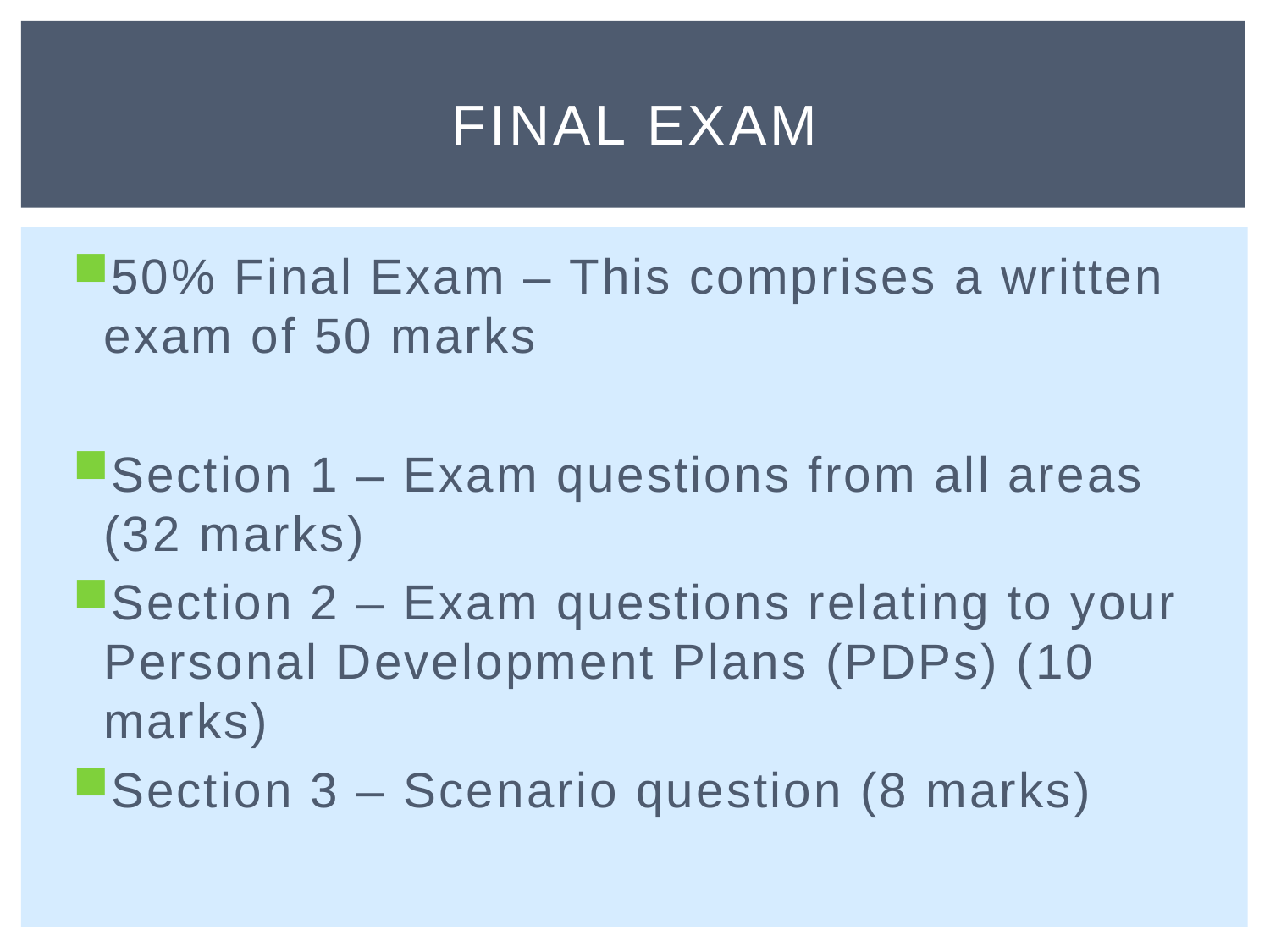

# Final Exam
50% Final Exam – This comprises a written exam of 50 marks

Section 1 – Exam questions from all areas (32 marks)
Section 2 – Exam questions relating to your Personal Development Plans (PDPs) (10 marks)
Section 3 – Scenario question (8 marks)